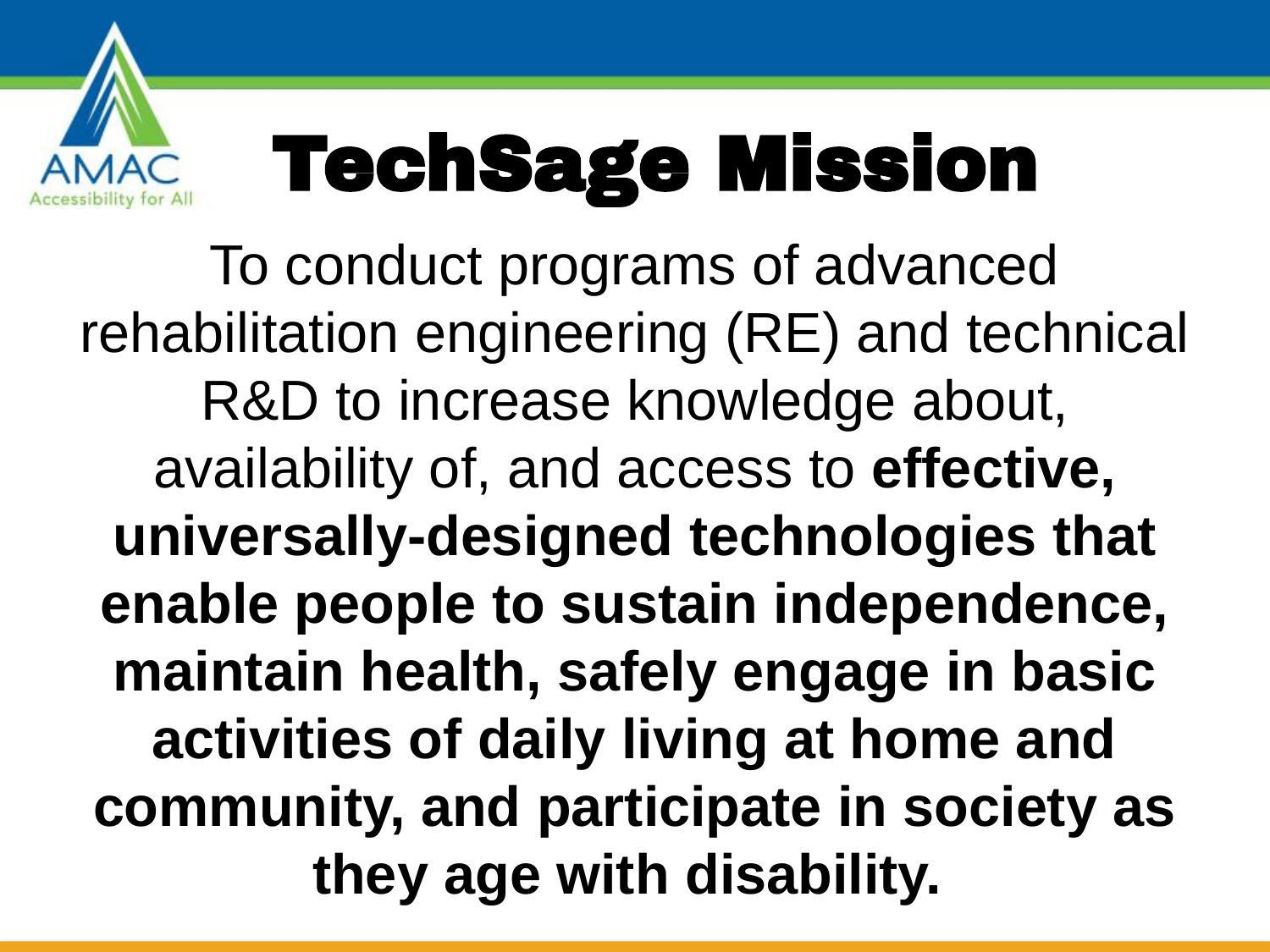

# TechSage Mission
To conduct programs of advanced rehabilitation engineering (RE) and technical R&D to increase knowledge about, availability of, and access to effective, universally-designed technologies that enable people to sustain independence, maintain health, safely engage in basic activities of daily living at home and community, and participate in society as they age with disability.